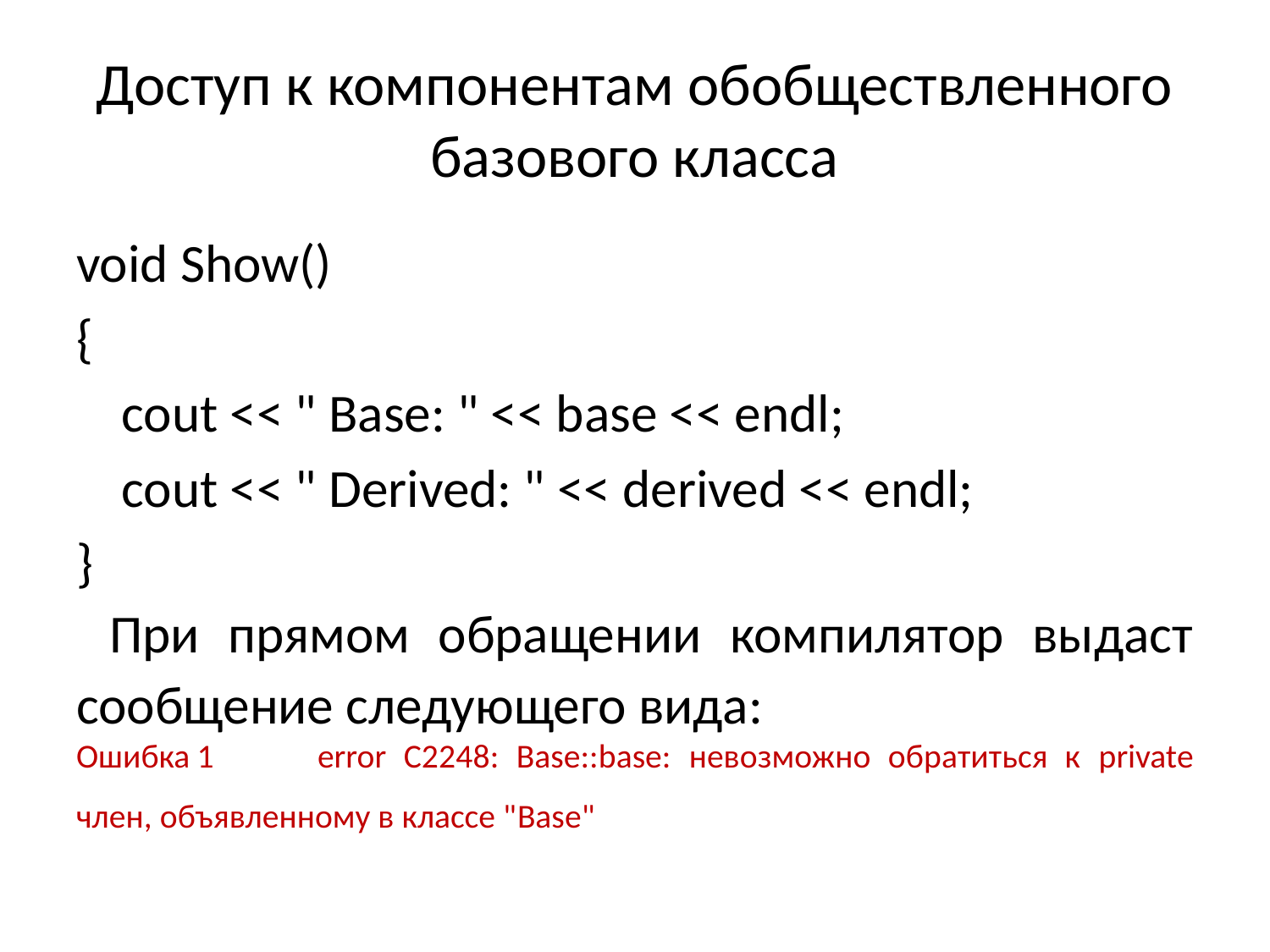

# Доступ к компонентам обобществленного базового класса
void Show()
{
	cout << " Base: " << base << endl;
	cout << " Derived: " << derived << endl;
}
При прямом обращении компилятор выдаст сообщение следующего вида:
Ошибка	1	error C2248: Base::base: невозможно обратиться к private член, объявленному в классе "Base"